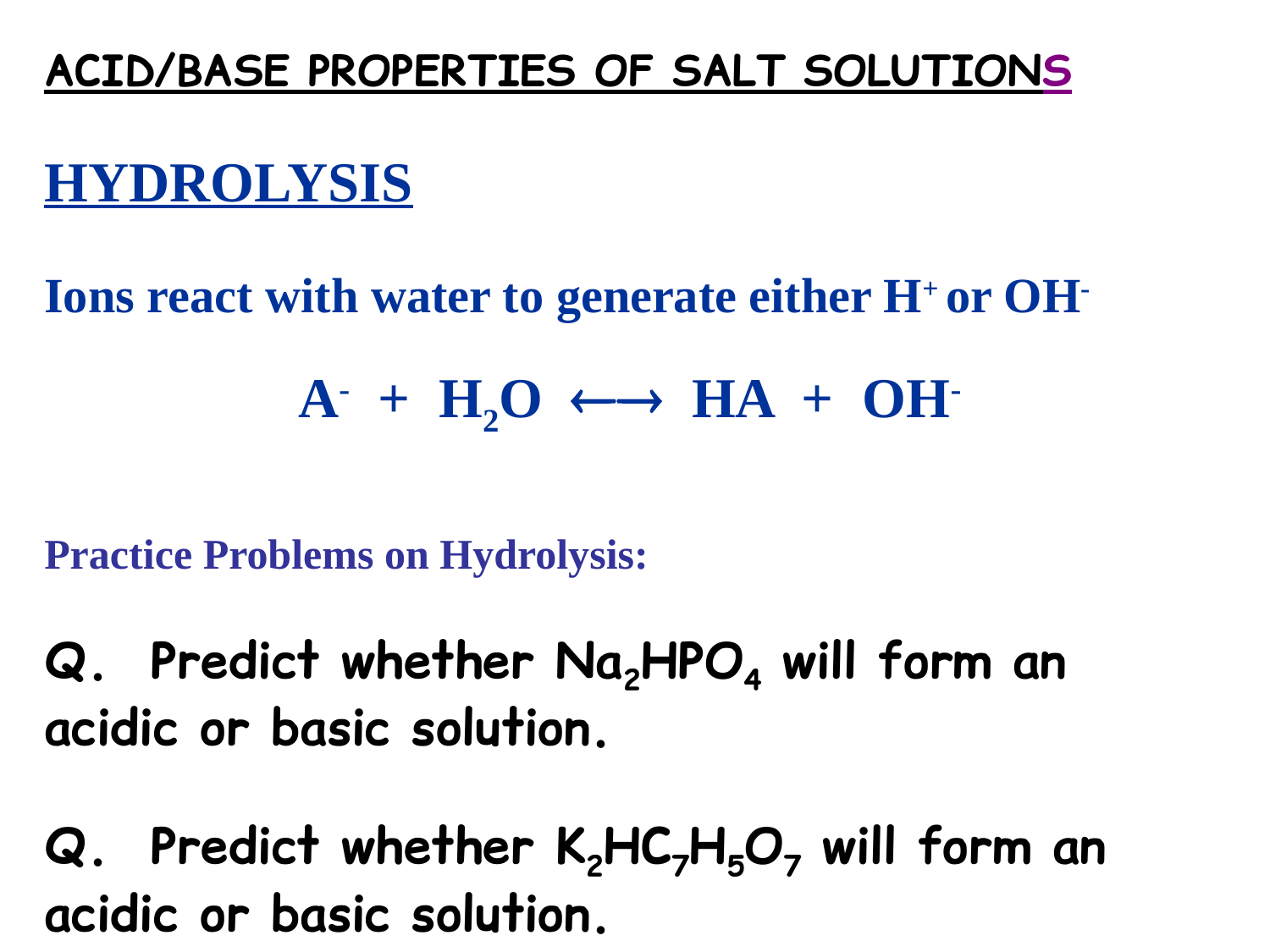

ACID/BASE PROPERTIES OF SALT SOLUTIONS

HYDROLYSIS

Ions react with water to generate either H+ or OH-

		A-  +  H2O  ←→  HA  +  OH-

Practice Problems on Hydrolysis:

Q.  Predict whether Na2HPO4 will form an acidic or basic solution.

Q.  Predict whether K2HC7H5O7 will form an acidic or basic solution.